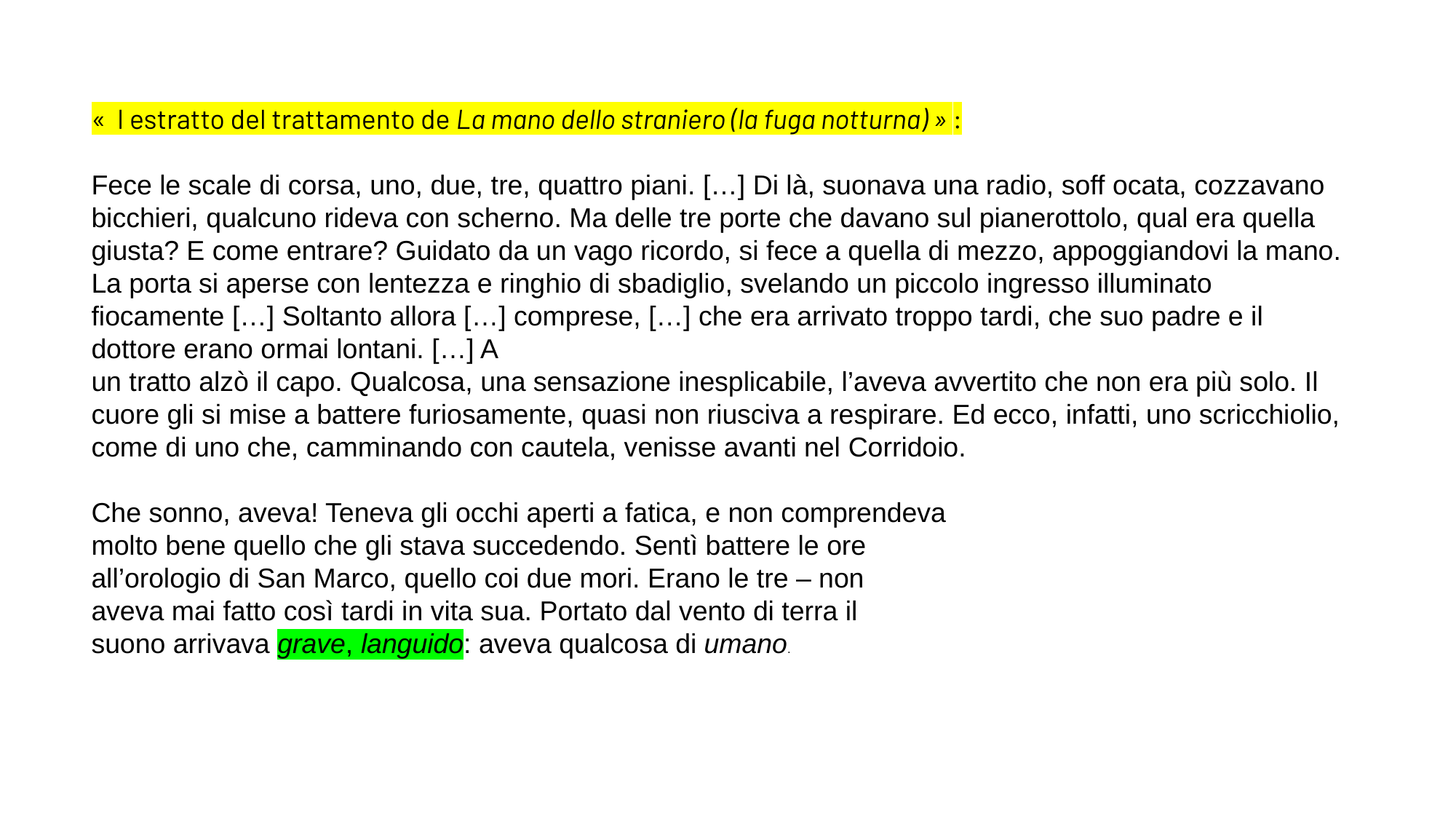

«  I estratto del trattamento de La mano dello straniero (la fuga notturna) » :

Fece le scale di corsa, uno, due, tre, quattro piani. […] Di là, suonava una radio, soff ocata, cozzavano bicchieri, qualcuno rideva con scherno. Ma delle tre porte che davano sul pianerottolo, qual era quella giusta? E come entrare? Guidato da un vago ricordo, si fece a quella di mezzo, appoggiandovi la mano. La porta si aperse con lentezza e ringhio di sbadiglio, svelando un piccolo ingresso illuminato fiocamente […] Soltanto allora […] comprese, […] che era arrivato troppo tardi, che suo padre e il dottore erano ormai lontani. […] A
un tratto alzò il capo. Qualcosa, una sensazione inesplicabile, l’aveva avvertito che non era più solo. Il cuore gli si mise a battere furiosamente, quasi non riusciva a respirare. Ed ecco, infatti, uno scricchiolio, come di uno che, camminando con cautela, venisse avanti nel Corridoio.

Che sonno, aveva! Teneva gli occhi aperti a fatica, e non comprendeva
molto bene quello che gli stava succedendo. Sentì battere le ore
all’orologio di San Marco, quello coi due mori. Erano le tre – non
aveva mai fatto così tardi in vita sua. Portato dal vento di terra il
suono arrivava grave, languido: aveva qualcosa di umano.